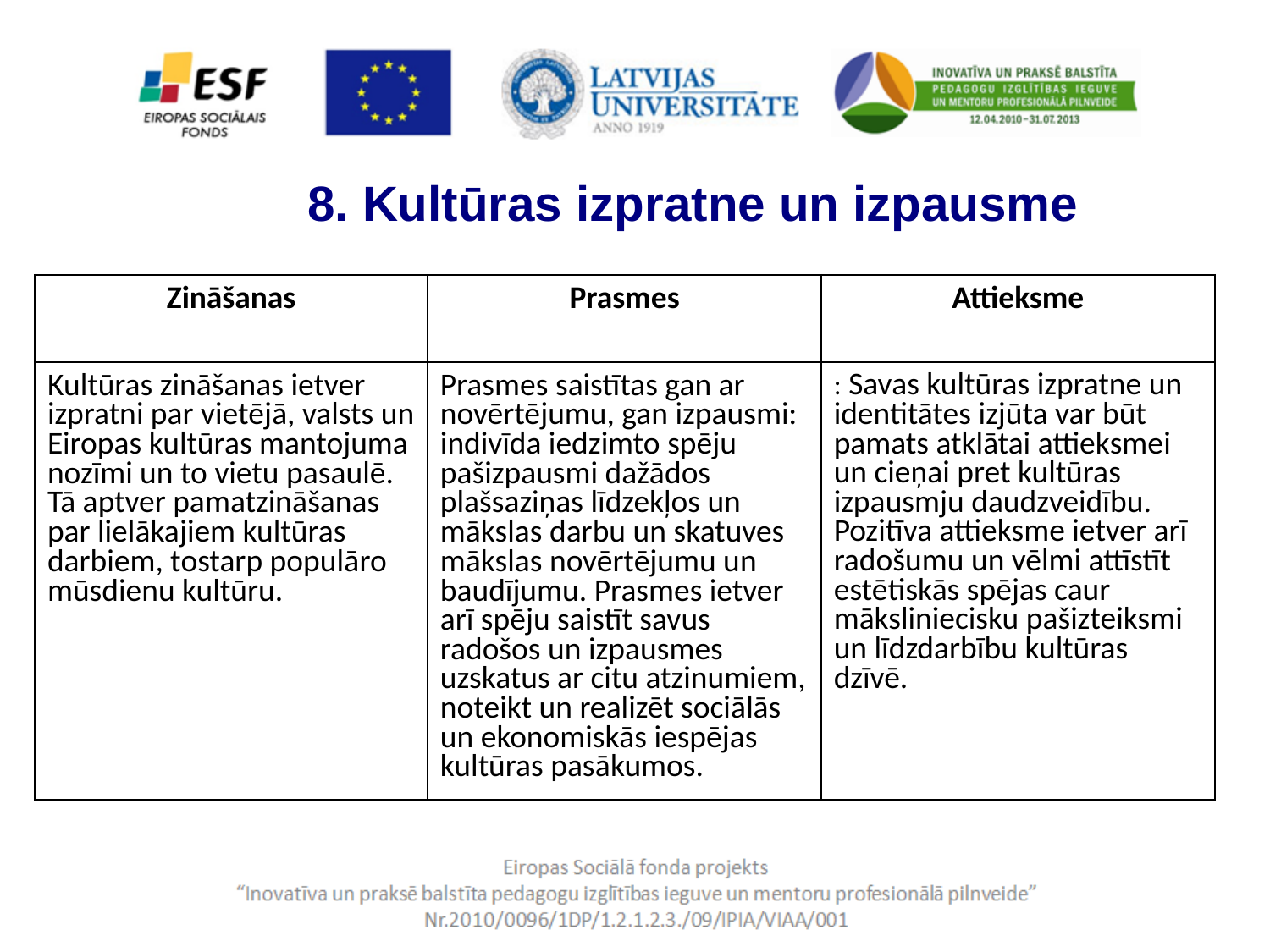

8. Kultūras izpratne un izpausme
| Zināšanas | Prasmes | Attieksme |
| --- | --- | --- |
| Kultūras zināšanas ietver izpratni par vietējā, valsts un Eiropas kultūras mantojuma nozīmi un to vietu pasaulē. Tā aptver pamatzināšanas par lielākajiem kultūras darbiem, tostarp populāro mūsdienu kultūru. | Prasmes saistītas gan ar novērtējumu, gan izpausmi: indivīda iedzimto spēju pašizpausmi dažādos plašsaziņas līdzekļos un mākslas darbu un skatuves mākslas novērtējumu un baudījumu. Prasmes ietver arī spēju saistīt savus radošos un izpausmes uzskatus ar citu atzinumiem, noteikt un realizēt sociālās un ekonomiskās iespējas kultūras pasākumos. | : Savas kultūras izpratne un identitātes izjūta var būt pamats atklātai attieksmei un cieņai pret kultūras izpausmju daudzveidību. Pozitīva attieksme ietver arī radošumu un vēlmi attīstīt estētiskās spējas caur māksliniecisku pašizteiksmi un līdzdarbību kultūras dzīvē. |